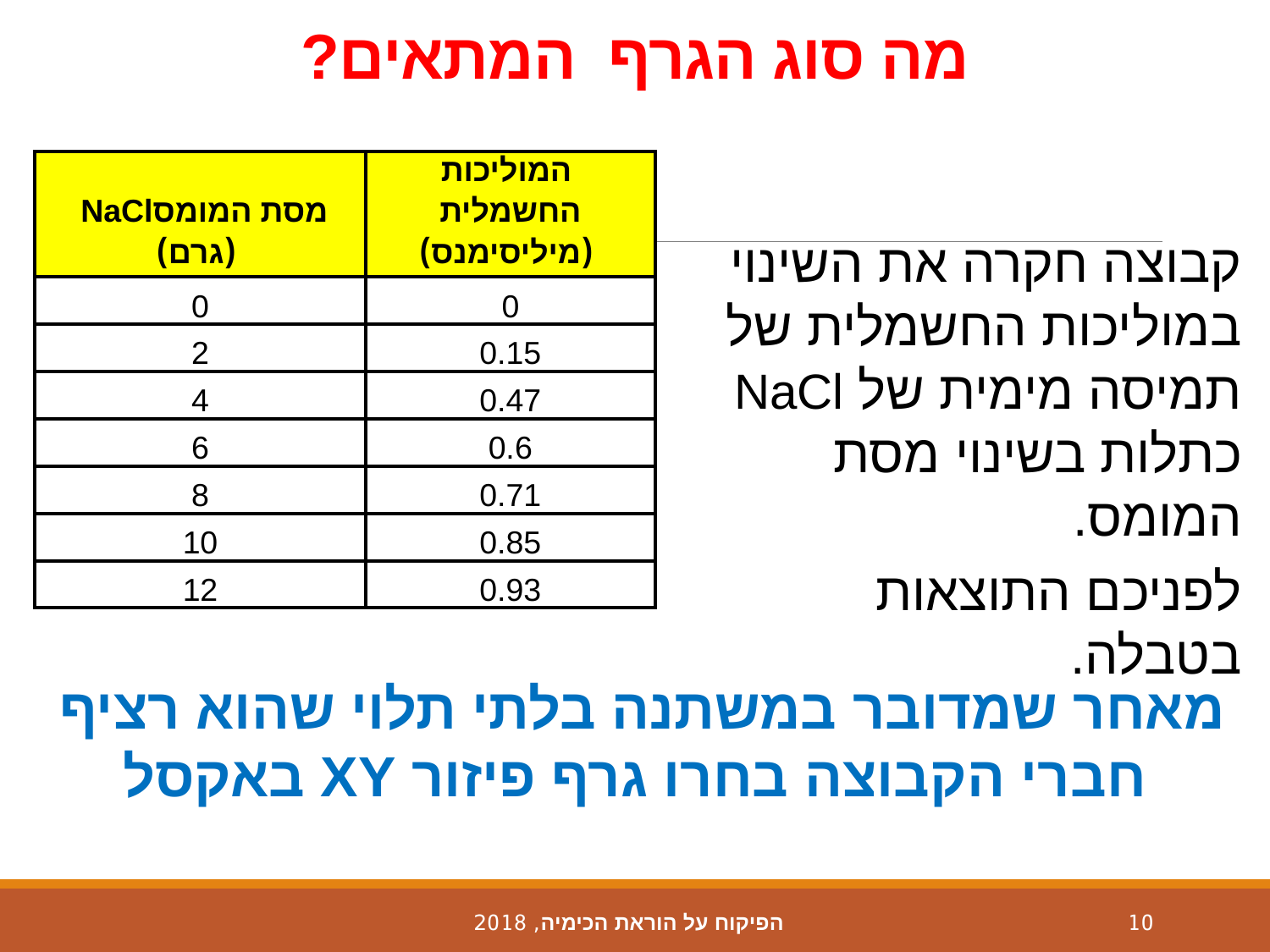

# מה סוג הגרף  המתאים?
| מסת המומסNaCl (גרם) | המוליכות החשמלית (מיליסימנס) |
| --- | --- |
| 0 | 0 |
| 2 | 0.15 |
| 4 | 0.47 |
| 6 | 0.6 |
| 8 | 0.71 |
| 10 | 0.85 |
| 12 | 0.93 |
קבוצה חקרה את השינוי במוליכות החשמלית של תמיסה מימית של NaCl כתלות בשינוי מסת המומס.
לפניכם התוצאות בטבלה.

מאחר שמדובר במשתנה בלתי תלוי שהוא רציף
חברי הקבוצה בחרו גרף פיזור XY באקסל
  הפיקוח על הוראת הכימיה, 2018
10